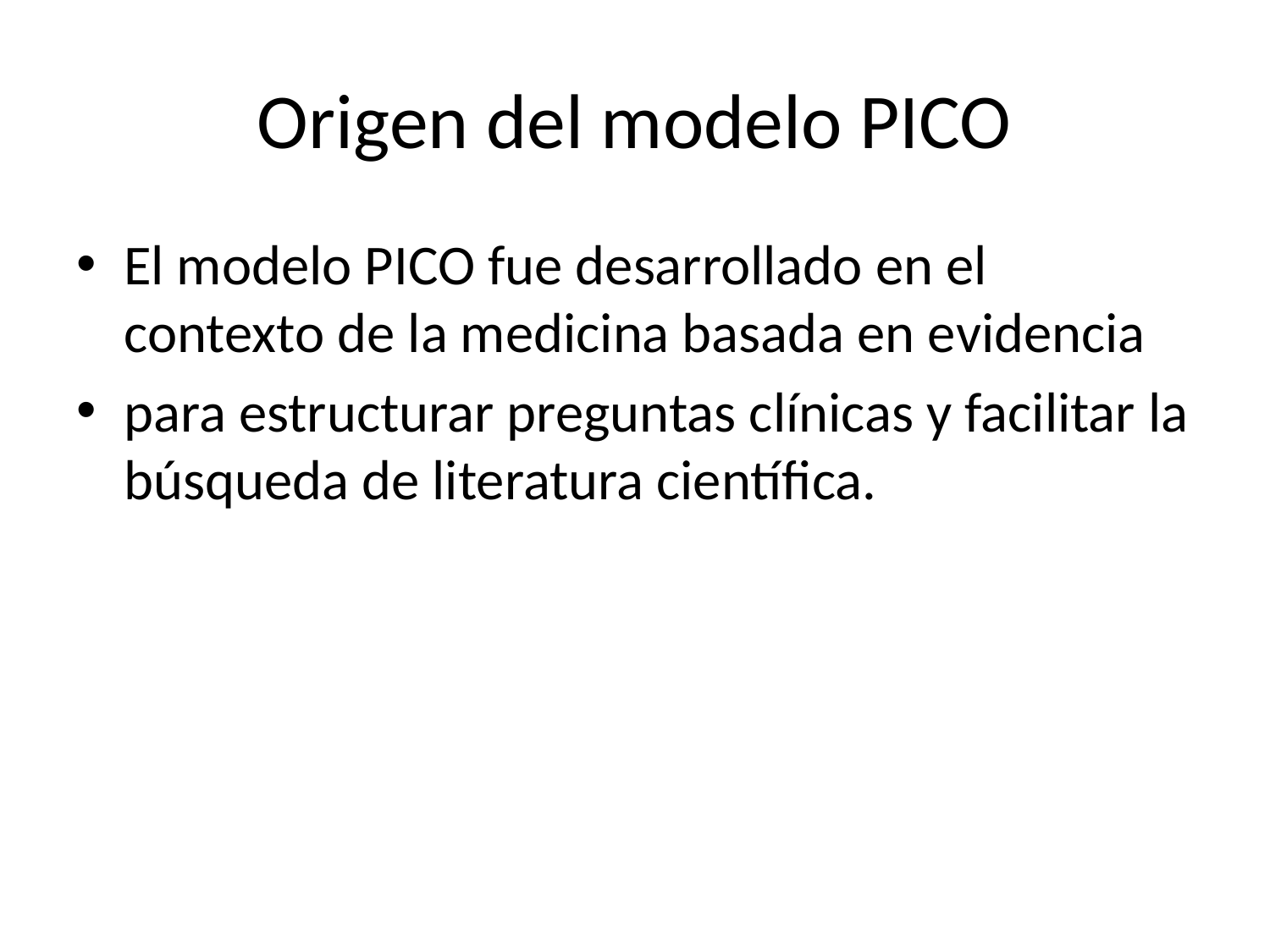

# Origen del modelo PICO
El modelo PICO fue desarrollado en el contexto de la medicina basada en evidencia
para estructurar preguntas clínicas y facilitar la búsqueda de literatura científica.